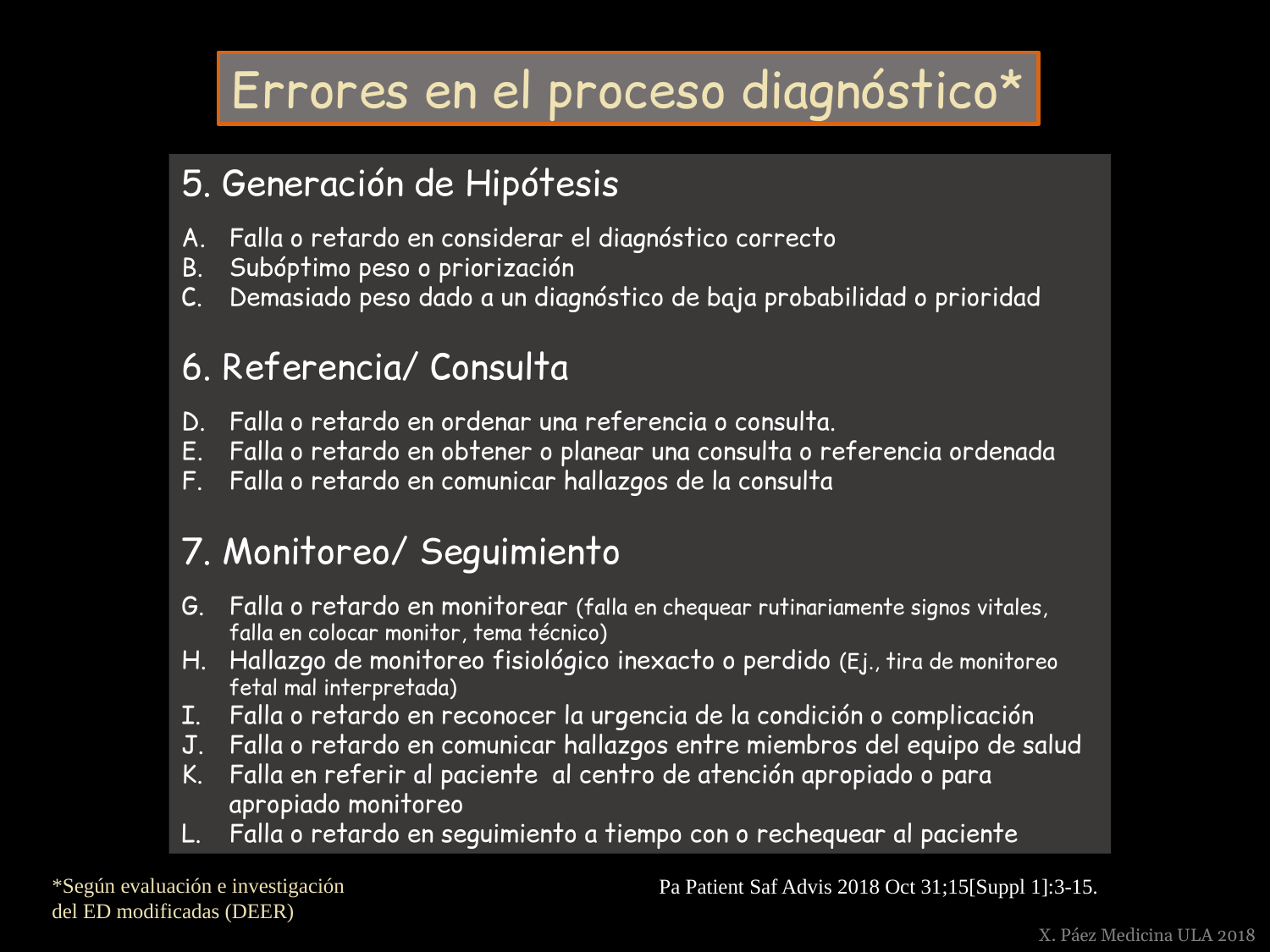

Errores en el proceso diagnóstico*
5. Generación de Hipótesis

Falla o retardo en considerar el diagnóstico correcto
Subóptimo peso o priorización
Demasiado peso dado a un diagnóstico de baja probabilidad o prioridad

6. Referencia/ Consulta

Falla o retardo en ordenar una referencia o consulta.
Falla o retardo en obtener o planear una consulta o referencia ordenada
Falla o retardo en comunicar hallazgos de la consulta

7. Monitoreo/ Seguimiento

Falla o retardo en monitorear (falla en chequear rutinariamente signos vitales, falla en colocar monitor, tema técnico)
Hallazgo de monitoreo fisiológico inexacto o perdido (Ej., tira de monitoreo fetal mal interpretada)
Falla o retardo en reconocer la urgencia de la condición o complicación
Falla o retardo en comunicar hallazgos entre miembros del equipo de salud
Falla en referir al paciente  al centro de atención apropiado o para apropiado monitoreo
Falla o retardo en seguimiento a tiempo con o rechequear al paciente
*Según evaluación e investigación
del ED modificadas (DEER)
Pa Patient Saf Advis 2018 Oct 31;15[Suppl 1]:3-15.
X. Páez Medicina ULA 2018